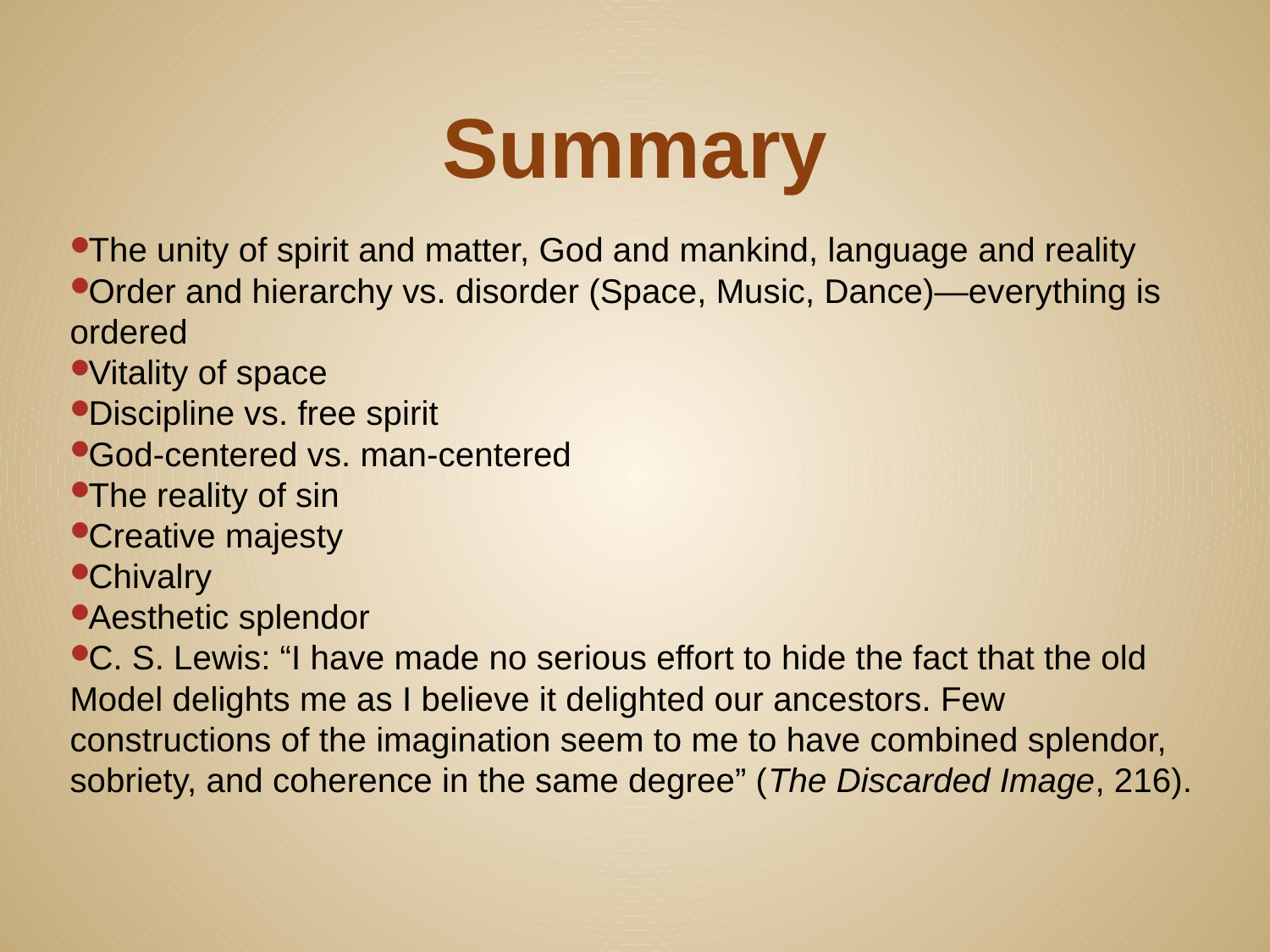

# Summary
The unity of spirit and matter, God and mankind, language and reality
Order and hierarchy vs. disorder (Space, Music, Dance)—everything is ordered
Vitality of space
Discipline vs. free spirit
God-centered vs. man-centered
The reality of sin
Creative majesty
Chivalry
Aesthetic splendor
C. S. Lewis: “I have made no serious effort to hide the fact that the old Model delights me as I believe it delighted our ancestors. Few constructions of the imagination seem to me to have combined splendor, sobriety, and coherence in the same degree” (The Discarded Image, 216).